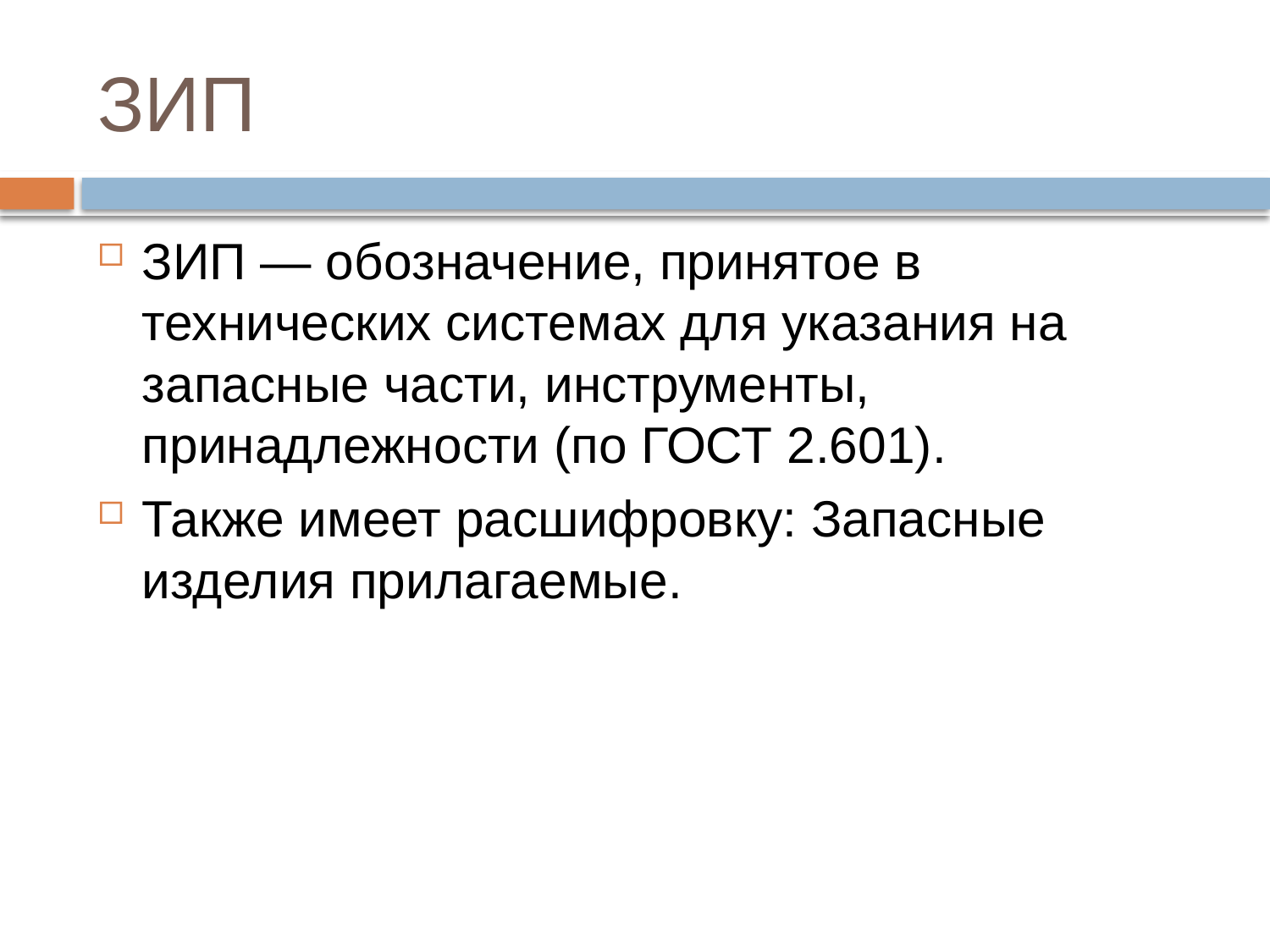

# ЗИП
ЗИП — обозначение, принятое в технических системах для указания на запасные части, инструменты, принадлежности (по ГОСТ 2.601).
Также имеет расшифровку: Запасные изделия прилагаемые.